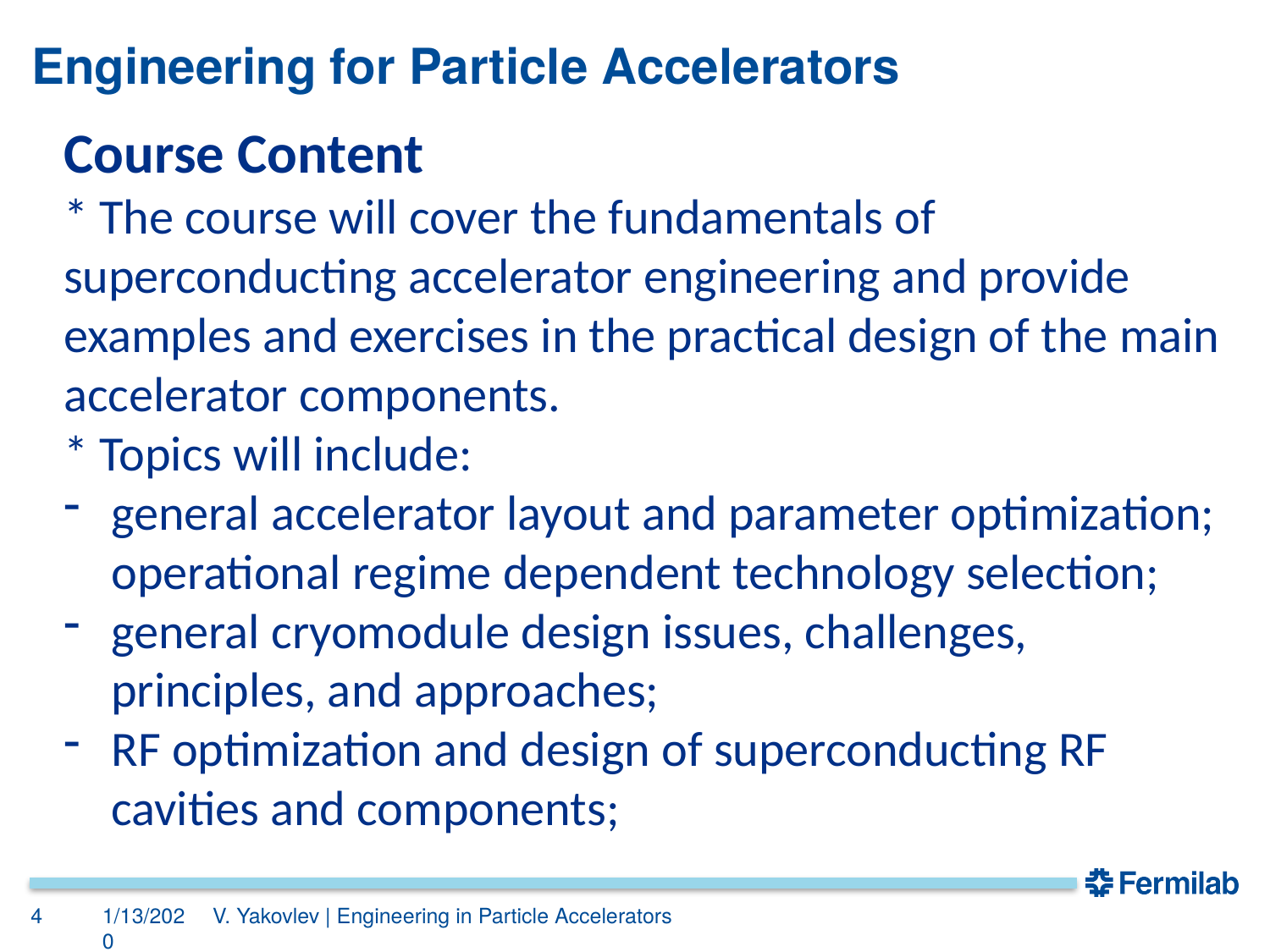

# Engineering for Particle Accelerators
Course Content
* The course will cover the fundamentals of superconducting accelerator engineering and provide examples and exercises in the practical design of the main accelerator components.
* Topics will include:
general accelerator layout and parameter optimization; operational regime dependent technology selection;
general cryomodule design issues, challenges, principles, and approaches;
RF optimization and design of superconducting RF cavities and components;
4
1/13/2020
V. Yakovlev | Engineering in Particle Accelerators